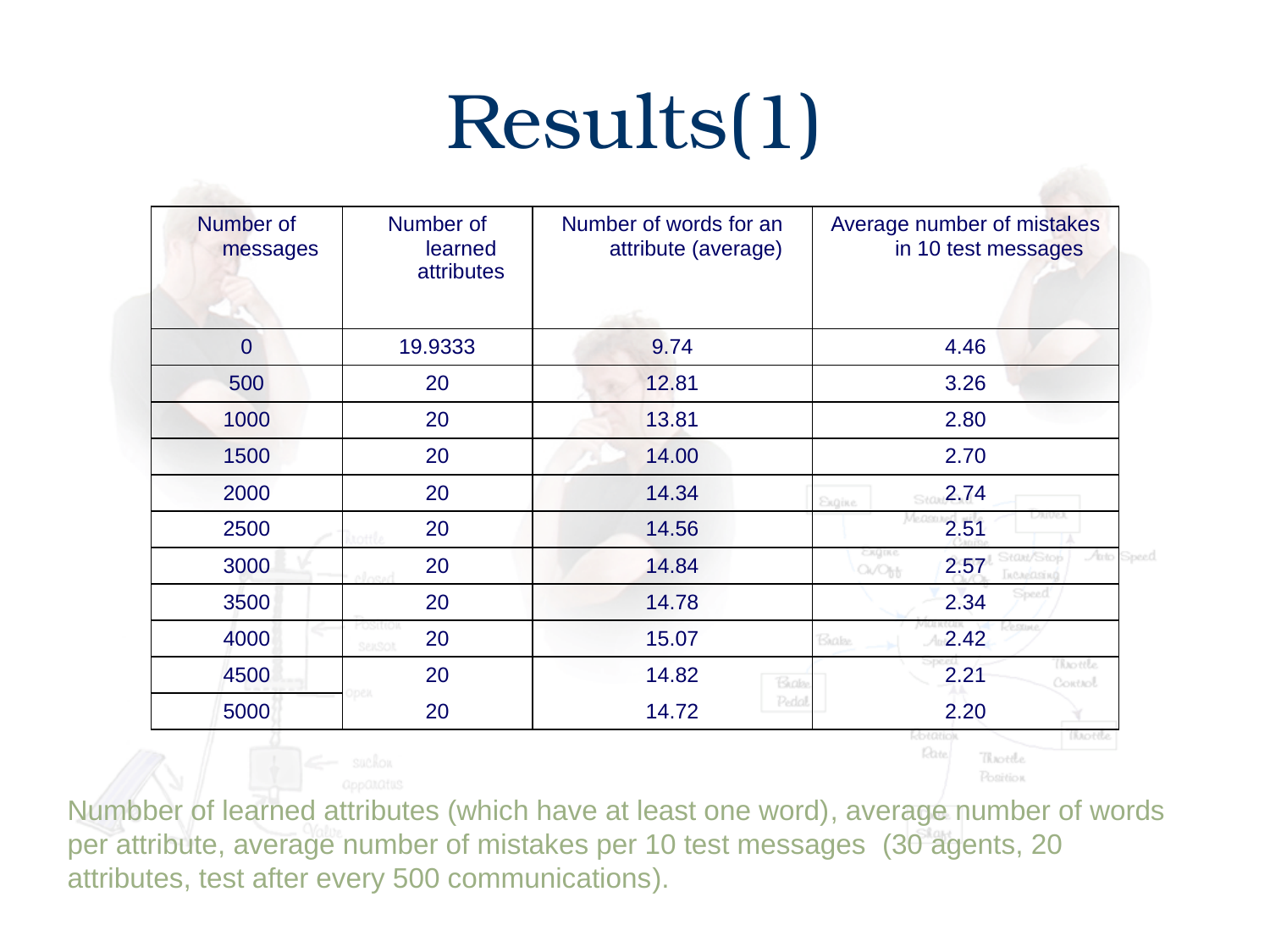

# Results(1)
| Number of messages | Number of learned attributes | Number of words for an attribute (average) | Average number of mistakes in 10 test messages |
| --- | --- | --- | --- |
| 0 | 19.9333 | 9.74 | 4.46 |
| 500 | 20 | 12.81 | 3.26 |
| 1000 | 20 | 13.81 | 2.80 |
| 1500 | 20 | 14.00 | 2.70 |
| 2000 | 20 | 14.34 | 2.74 |
| 2500 | 20 | 14.56 | 2.51 |
| 3000 | 20 | 14.84 | 2.57 |
| 3500 | 20 | 14.78 | 2.34 |
| 4000 | 20 | 15.07 | 2.42 |
| 4500 | 20 | 14.82 | 2.21 |
| 5000 | 20 | 14.72 | 2.20 |
Numbber of learned attributes (which have at least one word), average number of words per attribute, average number of mistakes per 10 test messages  (30 agents, 20 attributes, test after every 500 communications).